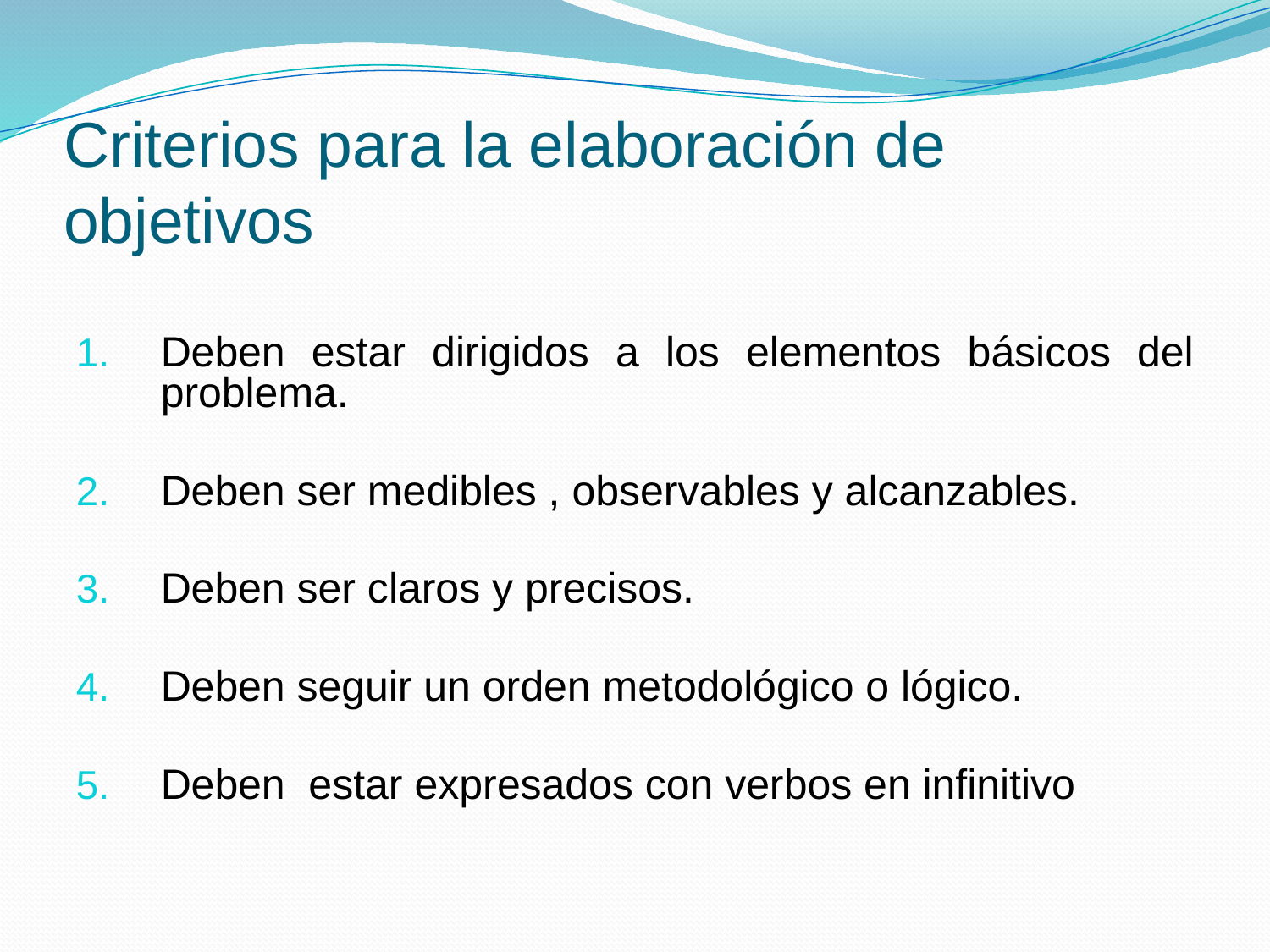

# Criterios para la elaboración de objetivos

Deben estar dirigidos a los elementos básicos del problema.

Deben ser medibles , observables y alcanzables.

Deben ser claros y precisos.

Deben seguir un orden metodológico o lógico.

Deben  estar expresados con verbos en infinitivo